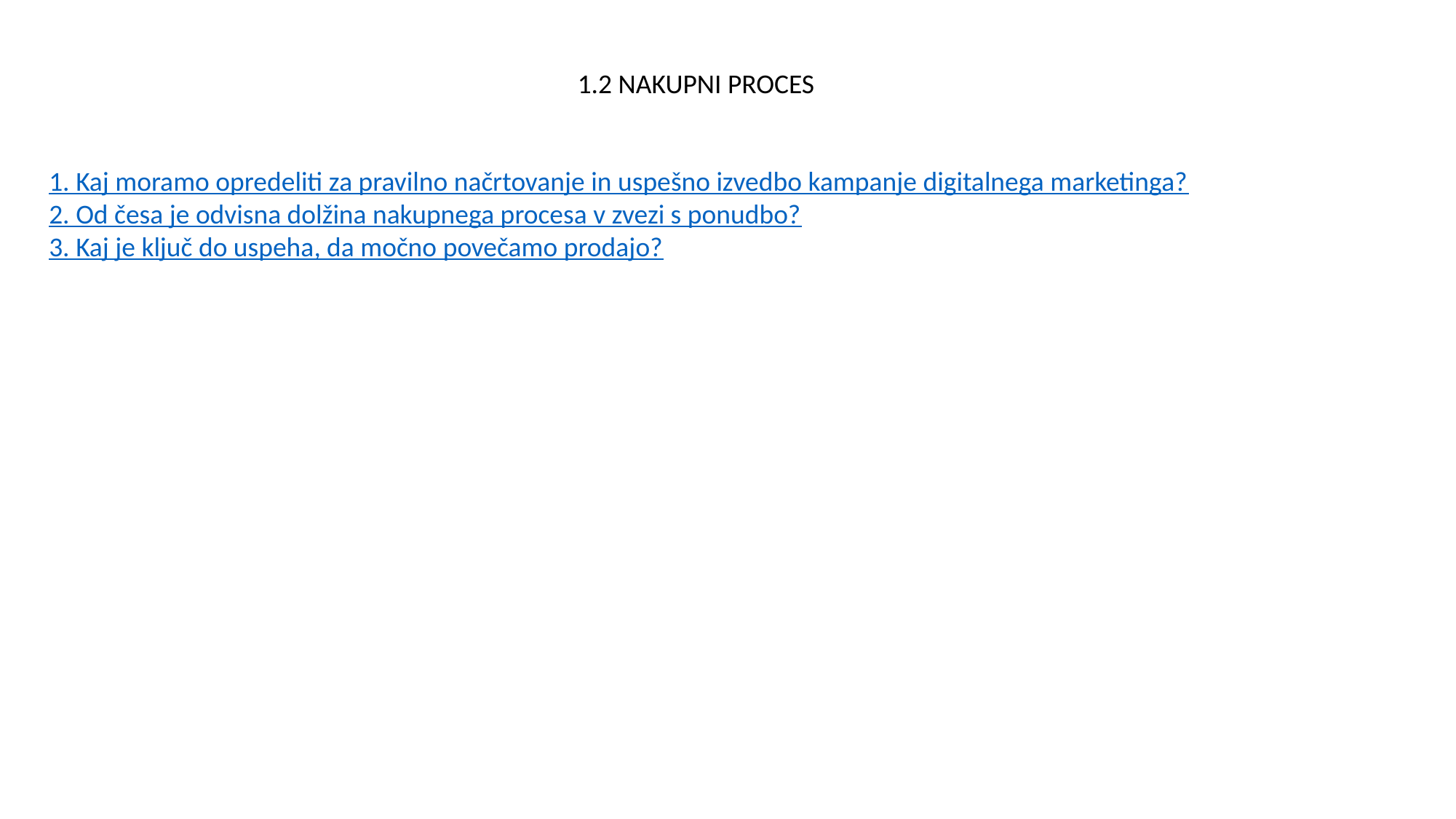

1.2 NAKUPNI PROCES
1. Kaj moramo opredeliti za pravilno načrtovanje in uspešno izvedbo kampanje digitalnega marketinga?
2. Od česa je odvisna dolžina nakupnega procesa v zvezi s ponudbo?
3. Kaj je ključ do uspeha, da močno povečamo prodajo?